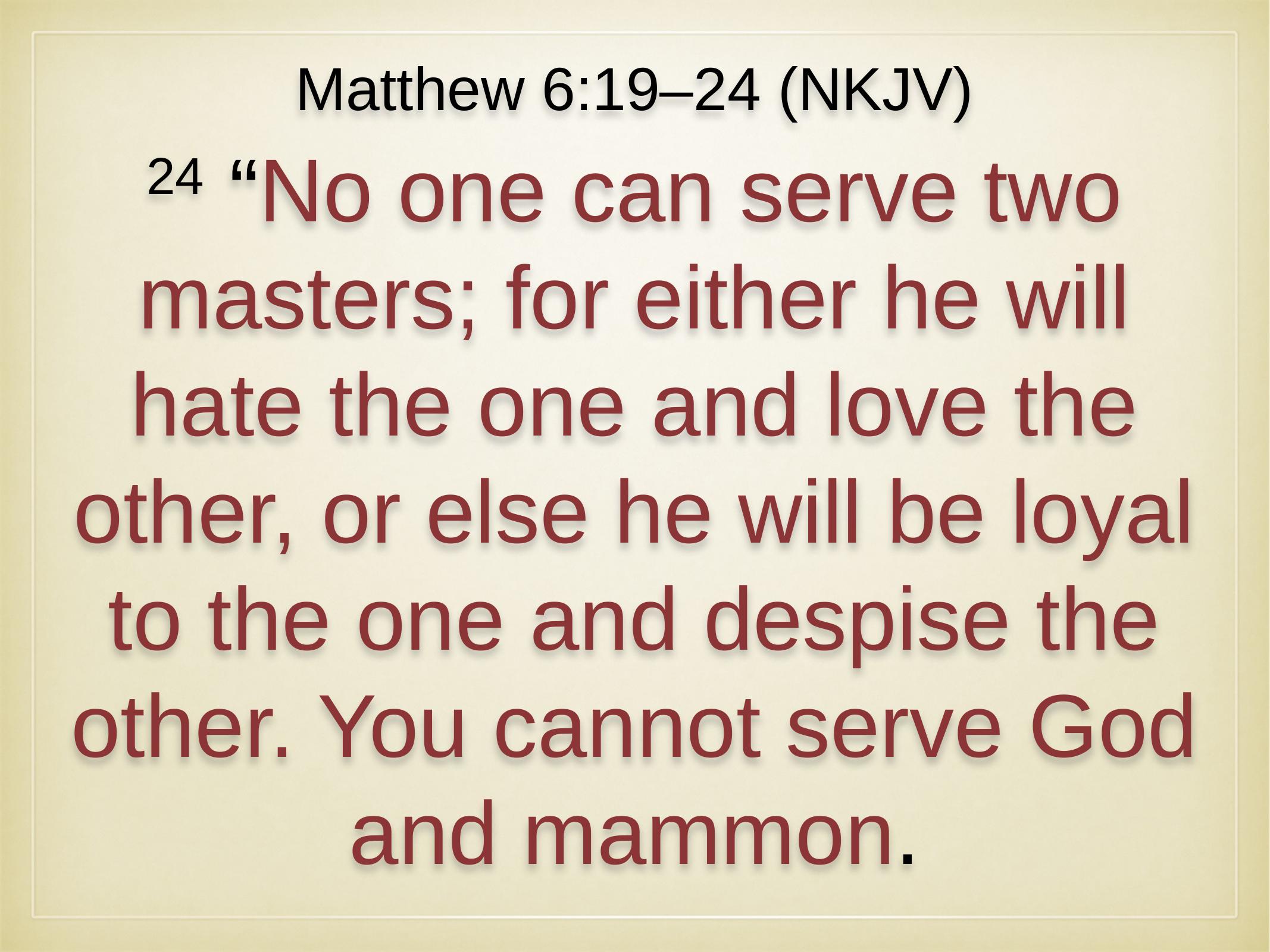

Matthew 6:19–24 (NKJV)
24 “No one can serve two masters; for either he will hate the one and love the other, or else he will be loyal to the one and despise the other. You cannot serve God and mammon.